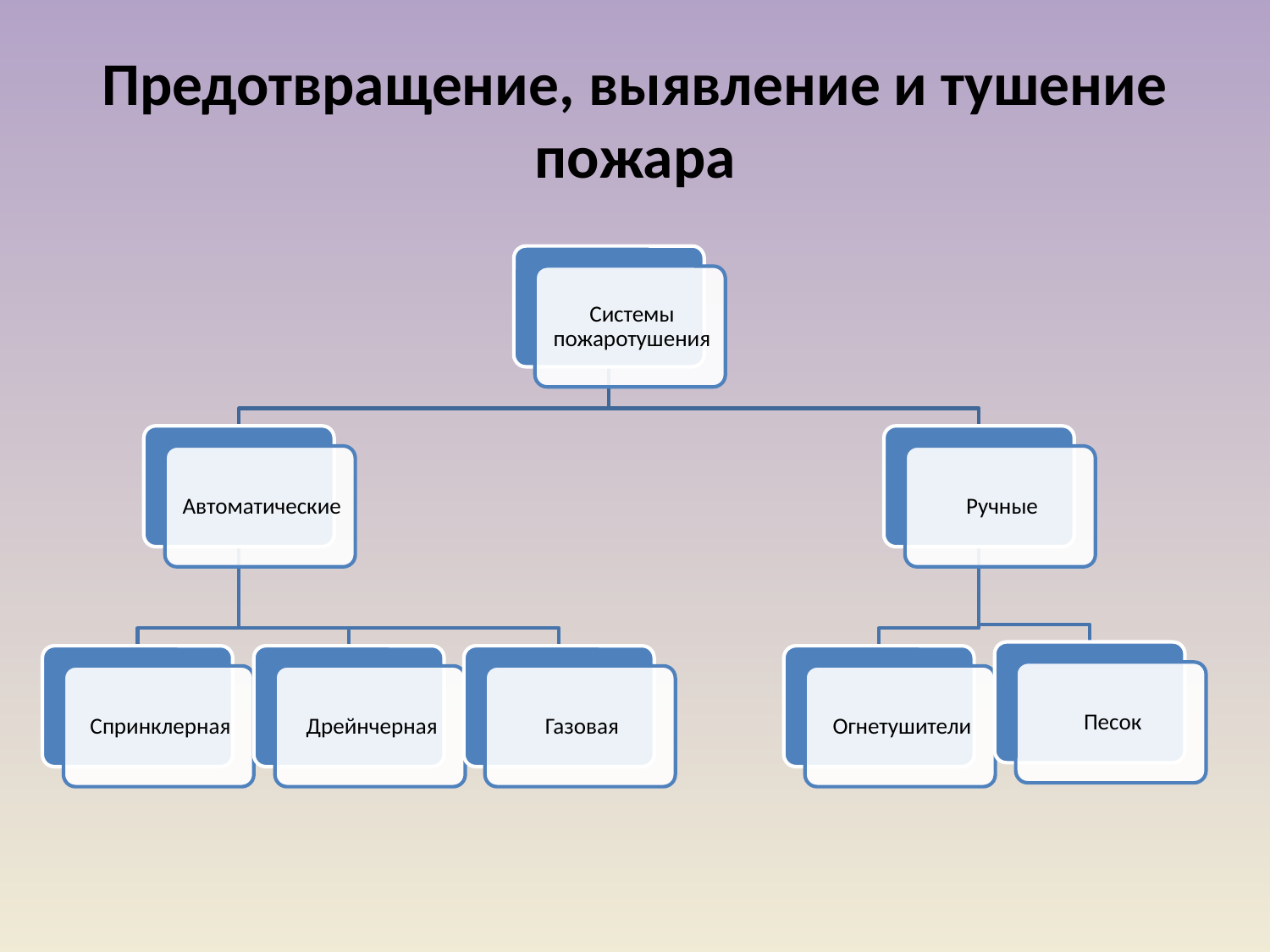

# Предотвращение, выявление и тушение пожара
Системы пожаротушения
Автоматические
Спринклерная
Дрейнчерная
Газовая
Ручные
Огнетушители
Песок